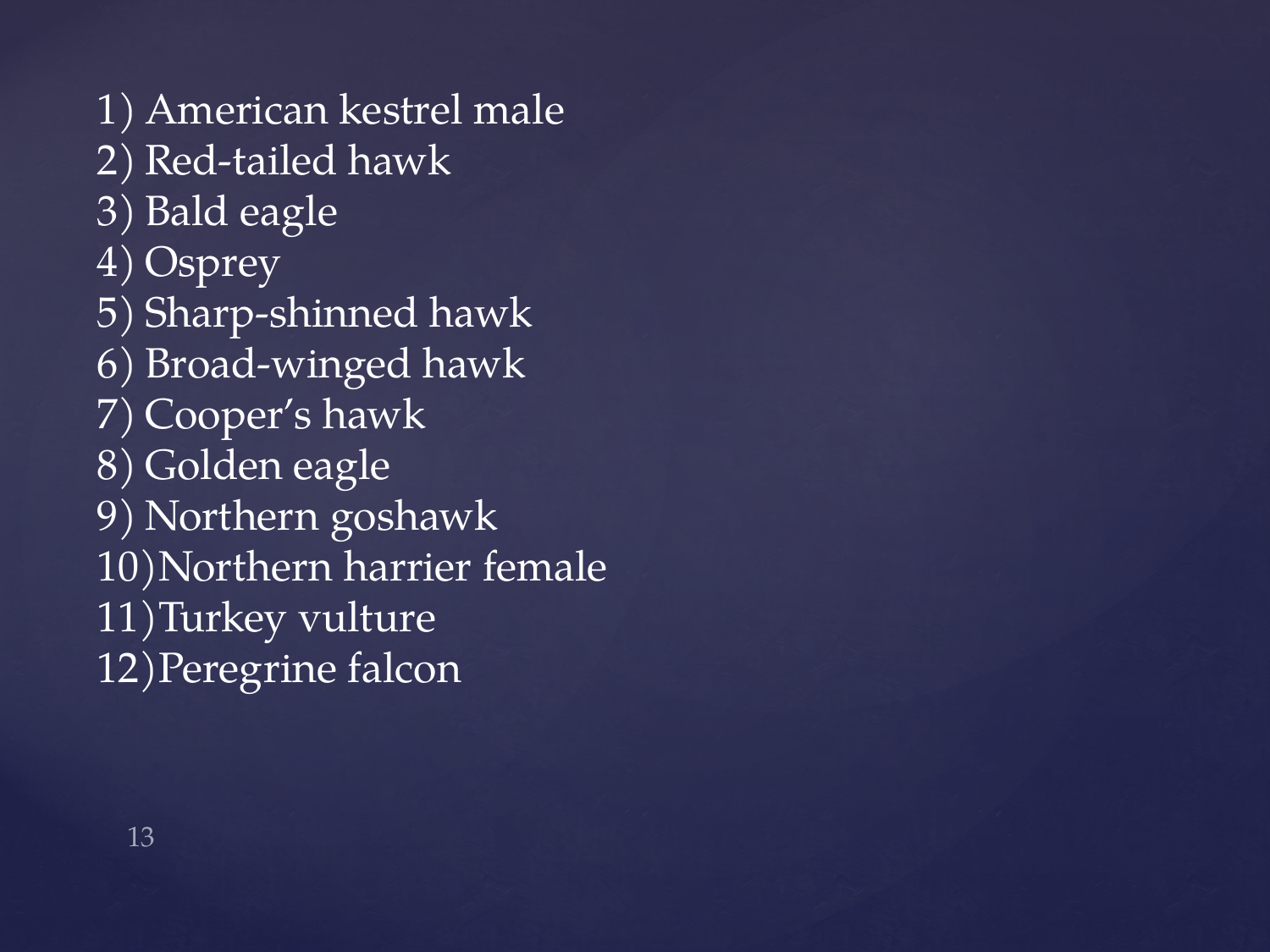

American kestrel male
Red-tailed hawk
Bald eagle
Osprey
Sharp-shinned hawk
Broad-winged hawk
Cooper’s hawk
Golden eagle
Northern goshawk
Northern harrier female
Turkey vulture
Peregrine falcon
13